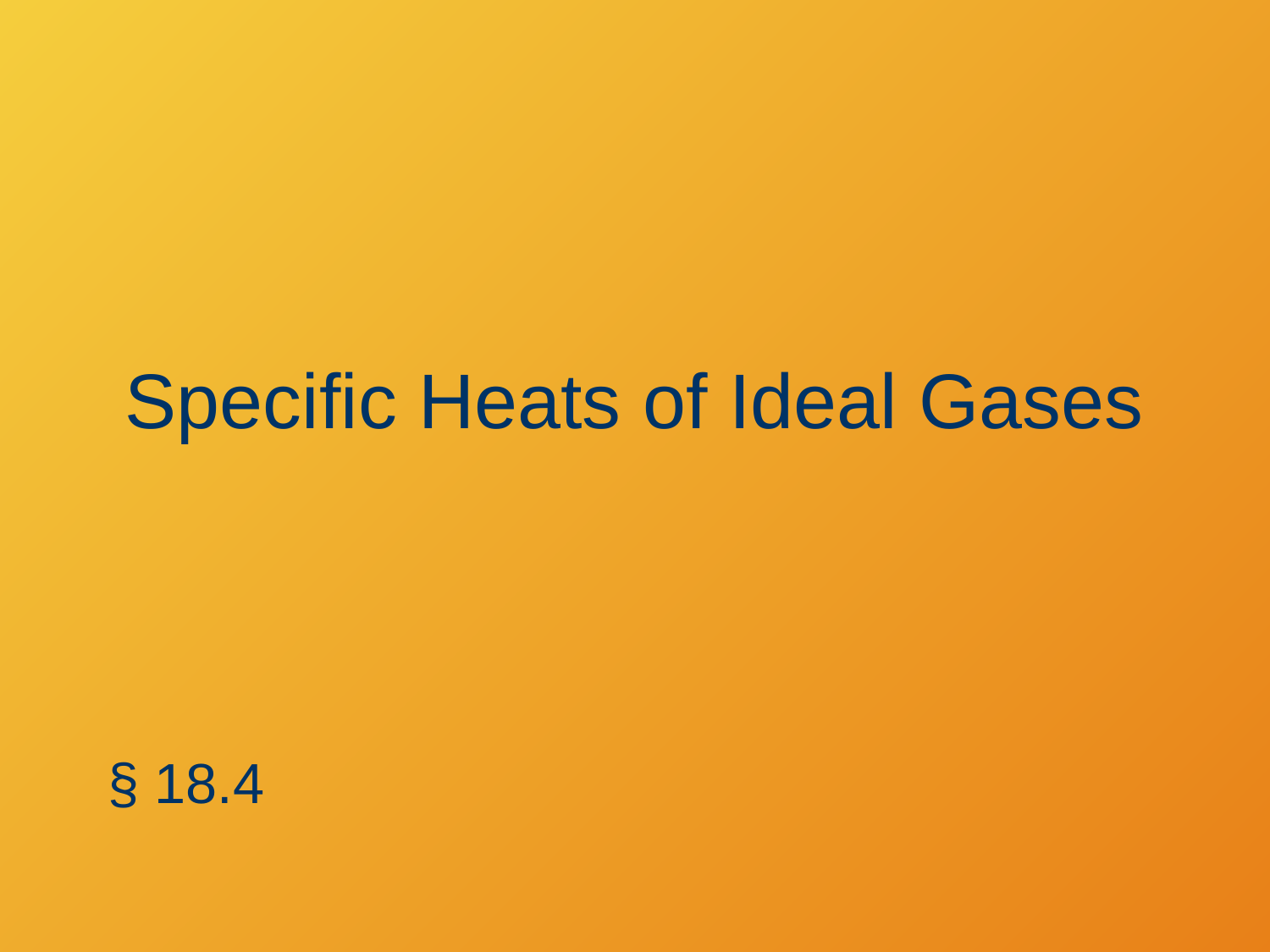

# Specific Heats of Ideal Gases

§ 18.4